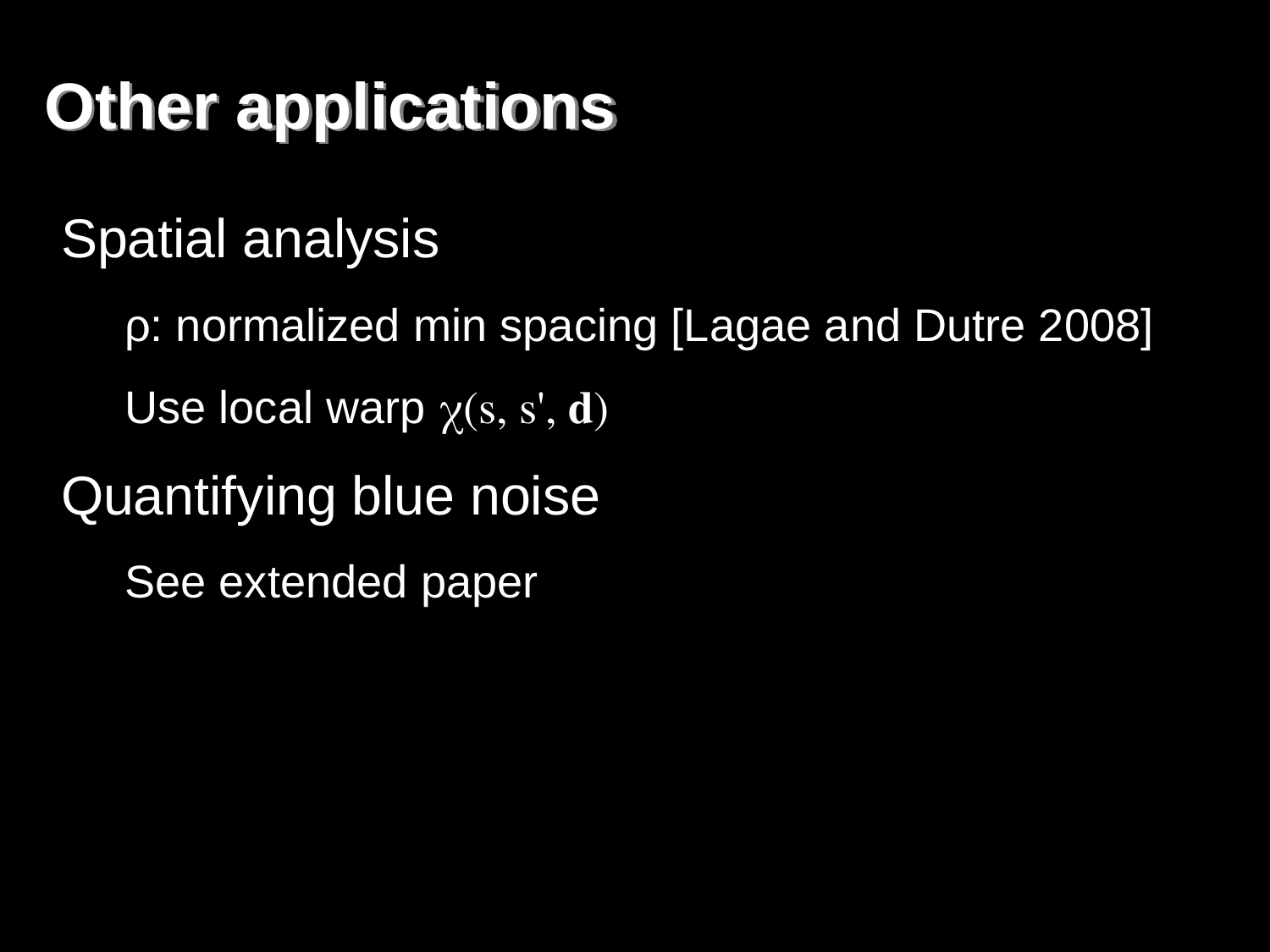

# Other applications
Spatial analysis
ρ: normalized min spacing [Lagae and Dutre 2008]
Use local warp χ(s, s', d)
Quantifying blue noise
See extended paper